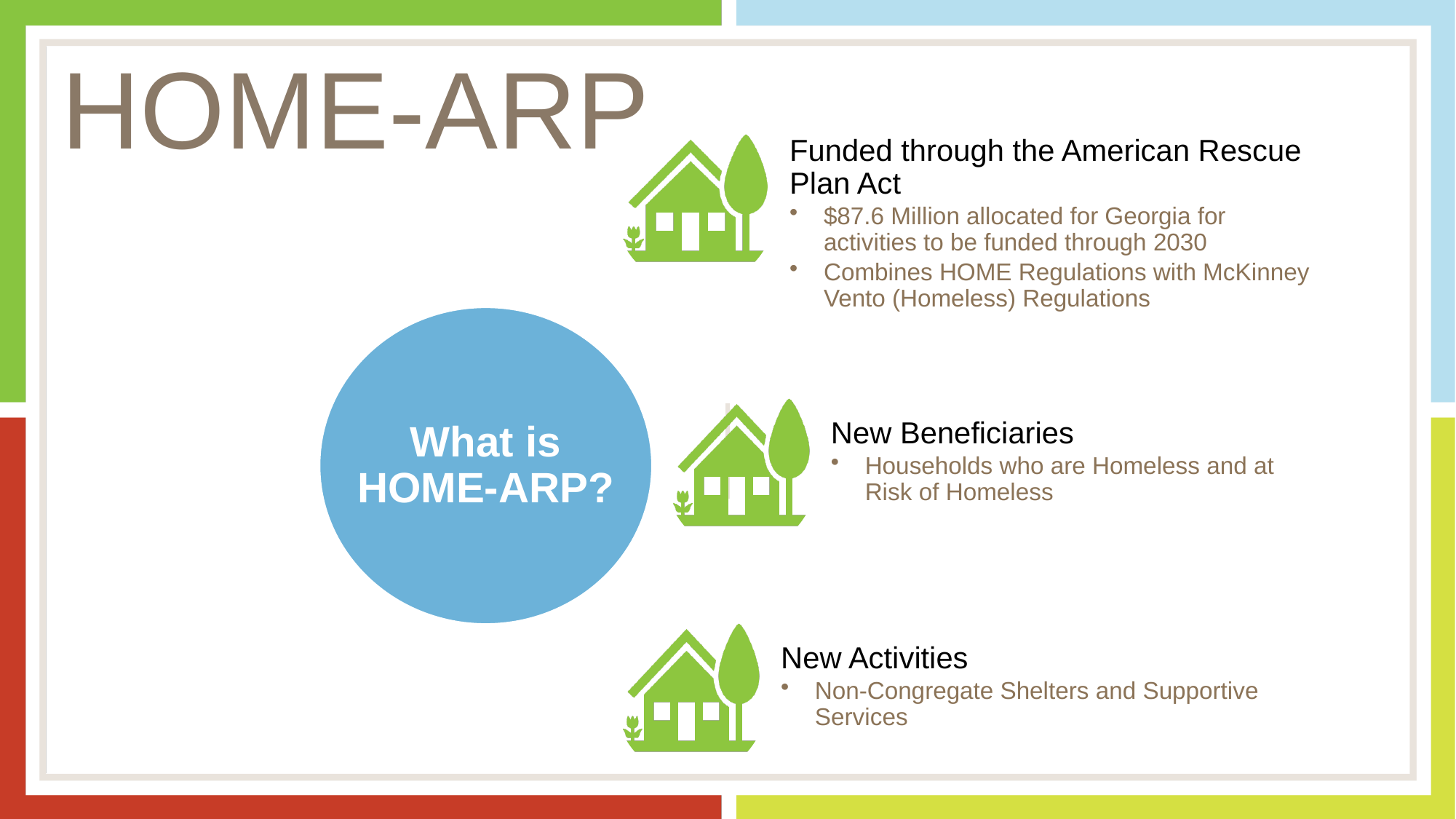

# HOME-ARP

Funded through the American Rescue Plan Act
$87.6 Million allocated for Georgia for activities to be funded through 2030
Combines HOME Regulations with McKinney Vento (Homeless) Regulations

What is HOME-ARP?

New Beneficiaries
Households who are Homeless and at Risk of Homeless

New Activities
Non-Congregate Shelters and Supportive Services